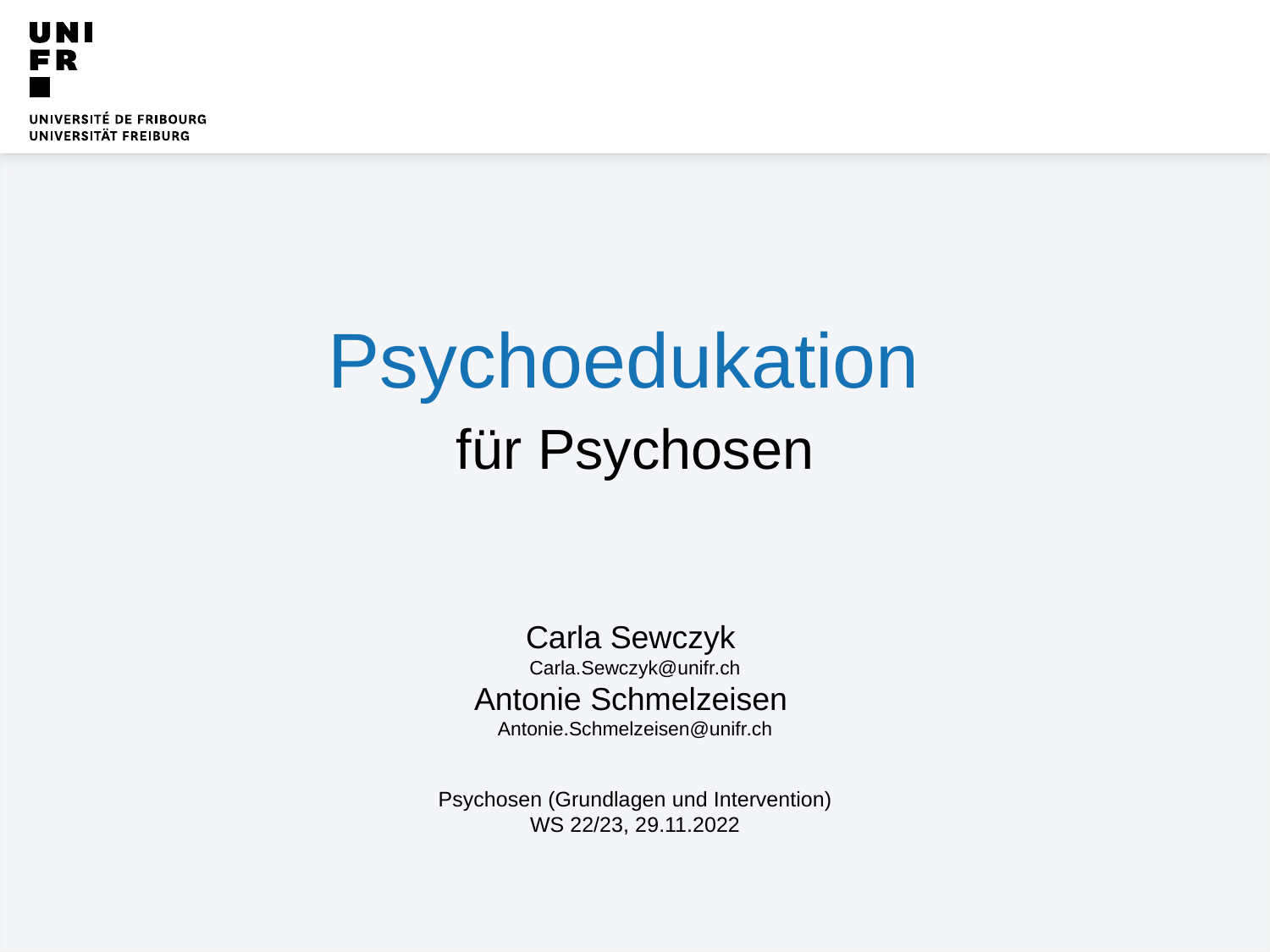

Psychoedukation
für Psychosen

Carla Sewczyk
Carla.Sewczyk@unifr.ch
Antonie Schmelzeisen
Antonie.Schmelzeisen@unifr.ch

Psychosen (Grundlagen und Intervention)
WS 22/23, 29.11.2022